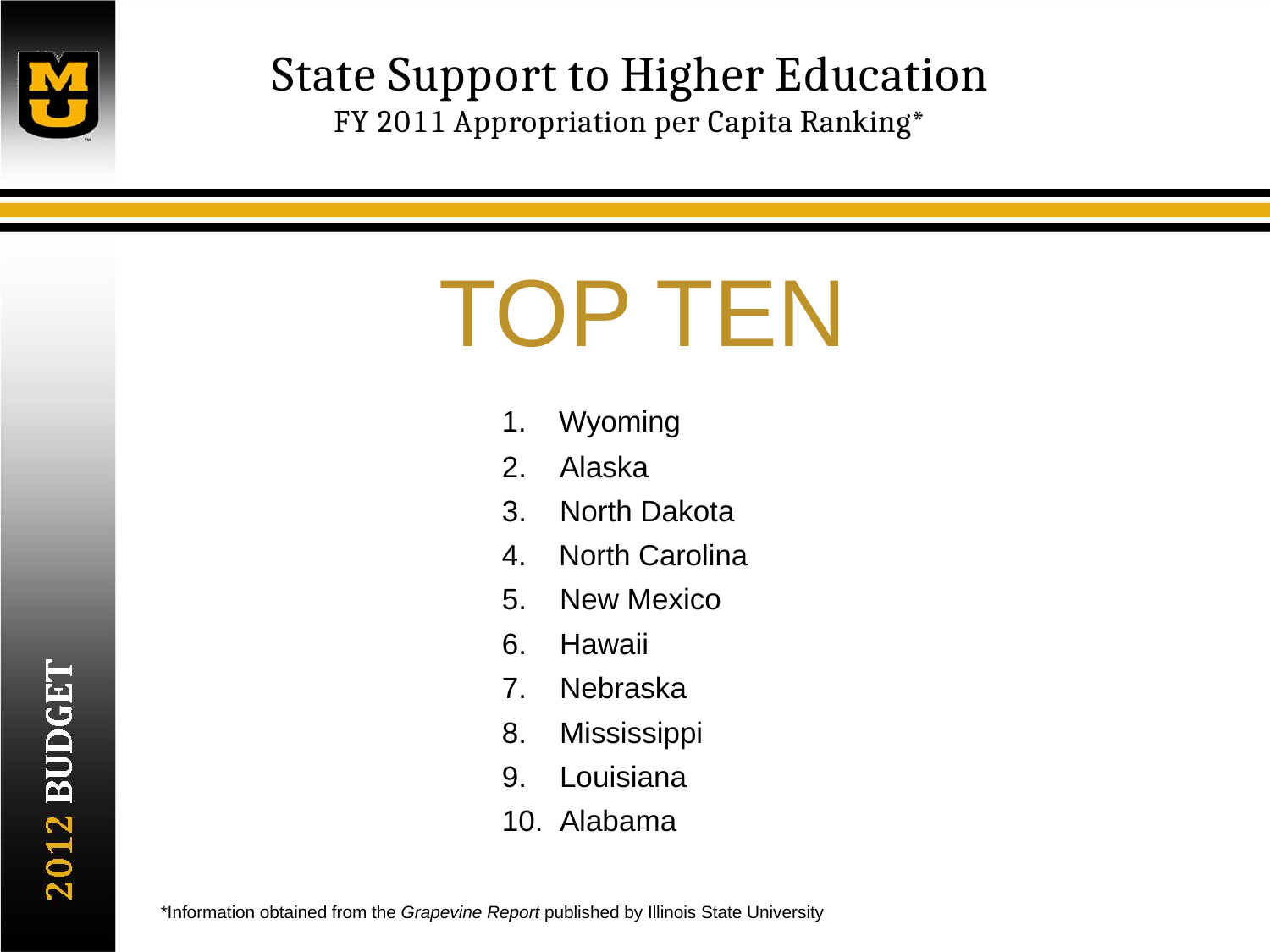

State Support to Higher Education
FY 2011 Appropriation per Capita Ranking*
TOP TEN
Wyoming
Alaska
North Dakota
North Carolina
New Mexico
Hawaii
Nebraska
Mississippi
Louisiana
Alabama
*Information obtained from the Grapevine Report published by Illinois State University